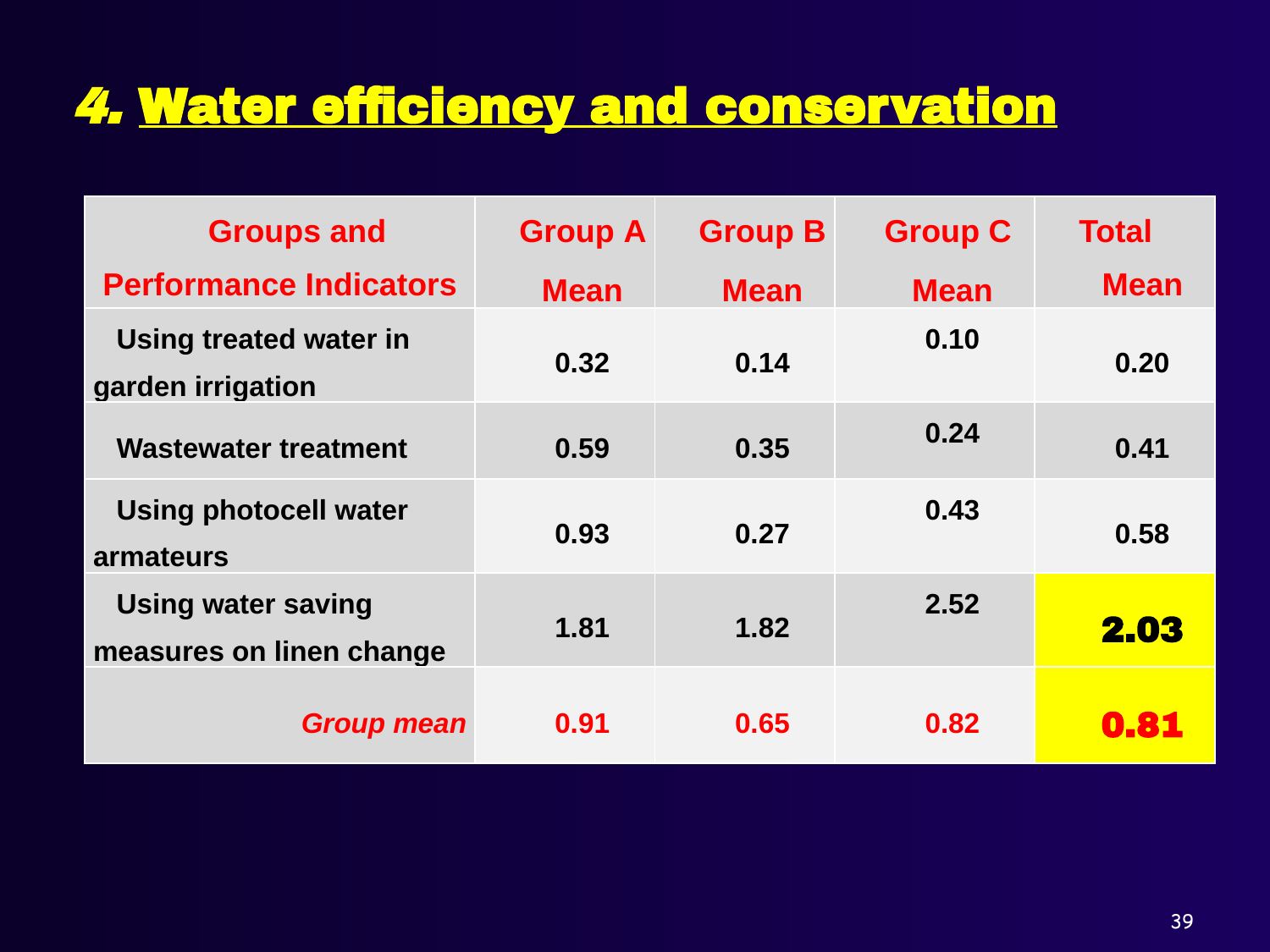

4. Water efficiency and conservation
| Groups and Performance Indicators | Group A Mean | Group B Mean | Group C Mean | Total Mean |
| --- | --- | --- | --- | --- |
| Using treated water in garden irrigation | 0.32 | 0.14 | 0.10 | 0.20 |
| Wastewater treatment | 0.59 | 0.35 | 0.24 | 0.41 |
| Using photocell water armateurs | 0.93 | 0.27 | 0.43 | 0.58 |
| Using water saving measures on linen change | 1.81 | 1.82 | 2.52 | 2.03 |
| Group mean | 0.91 | 0.65 | 0.82 | 0.81 |
39